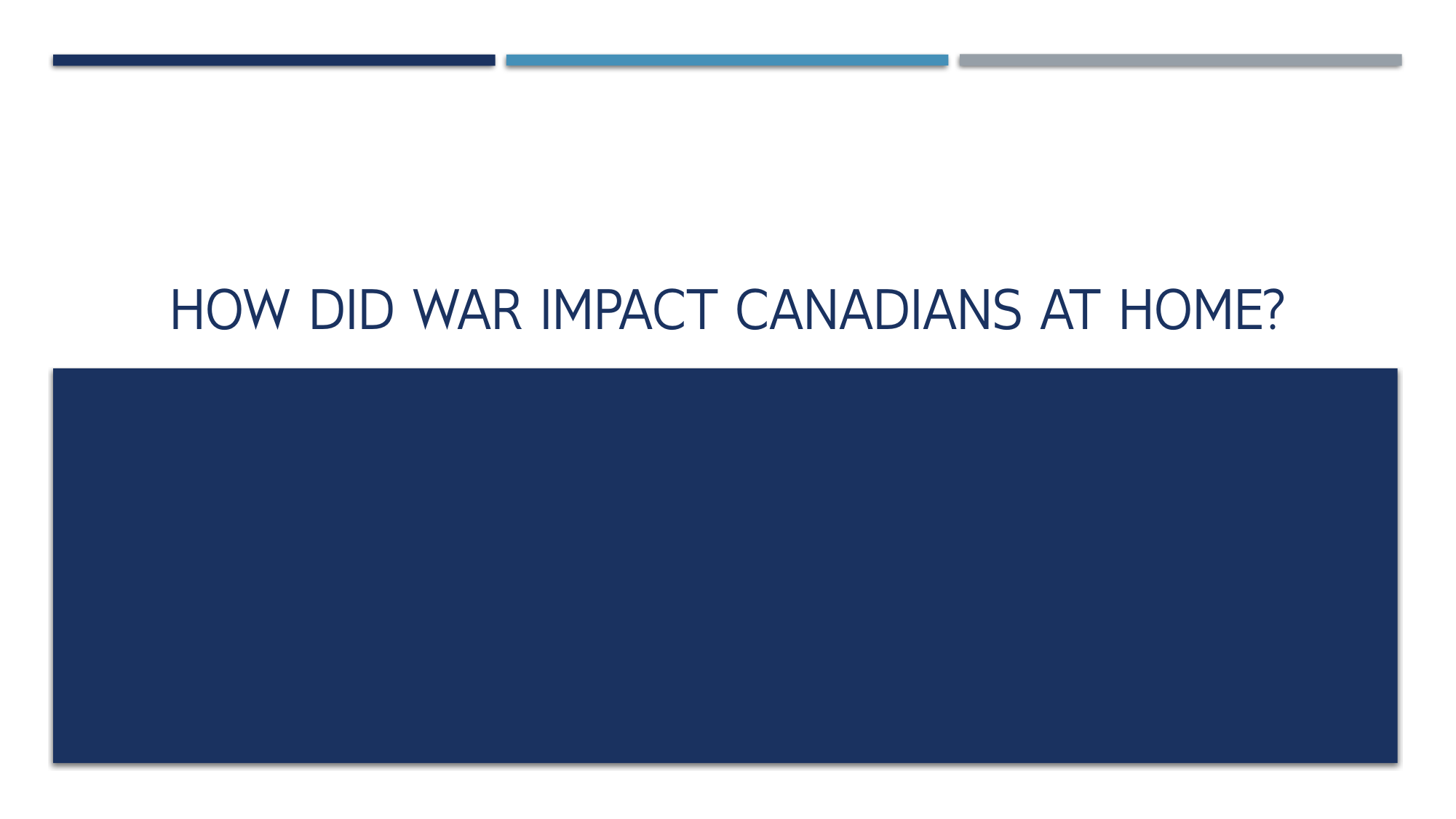

# How Did War Impact Canadians At Home?